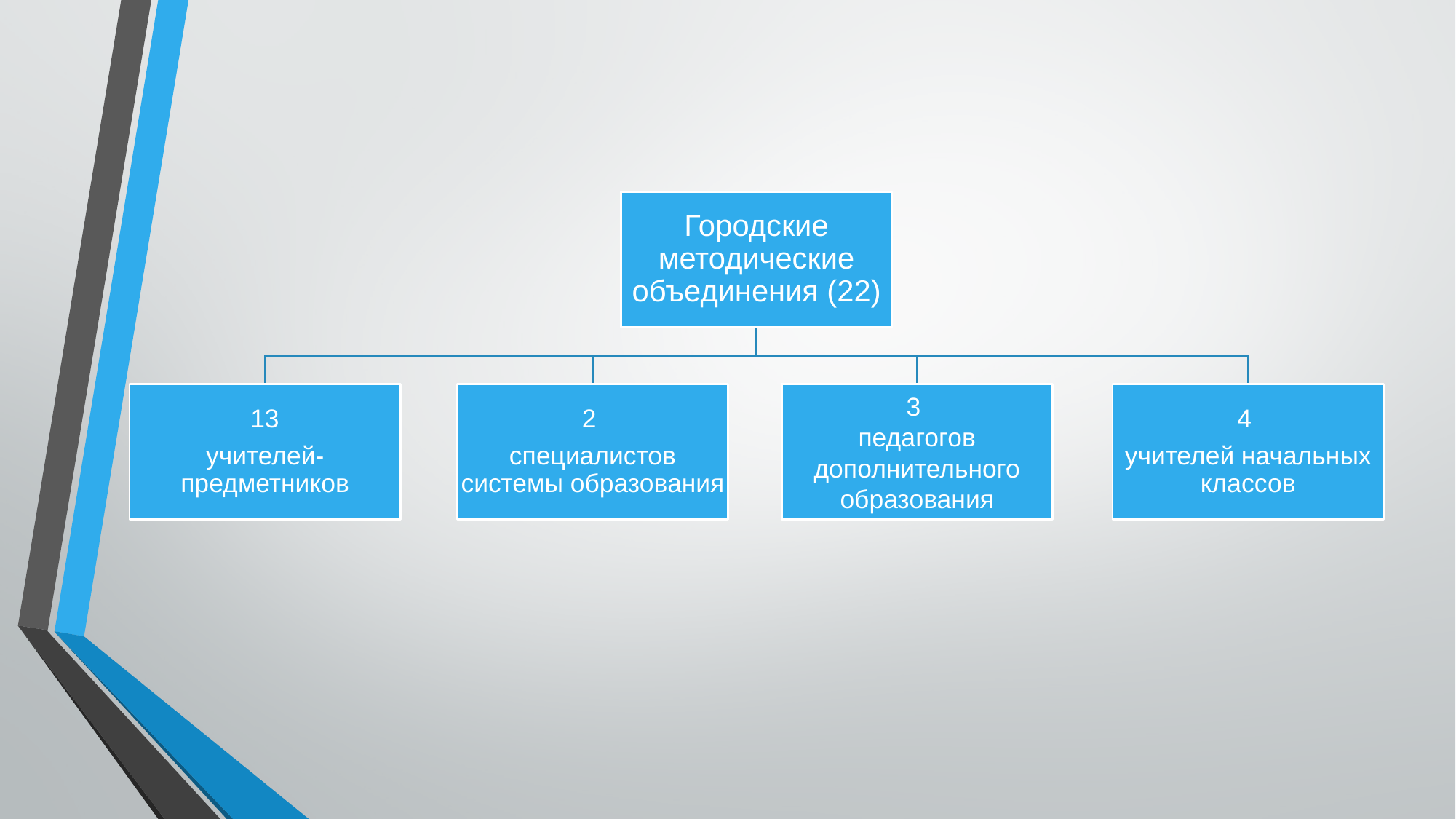

Городские методические объединения (22)
13
учителей-предметников
2
специалистов системы образования
3
педагогов дополнительного образования
4
учителей начальных классов